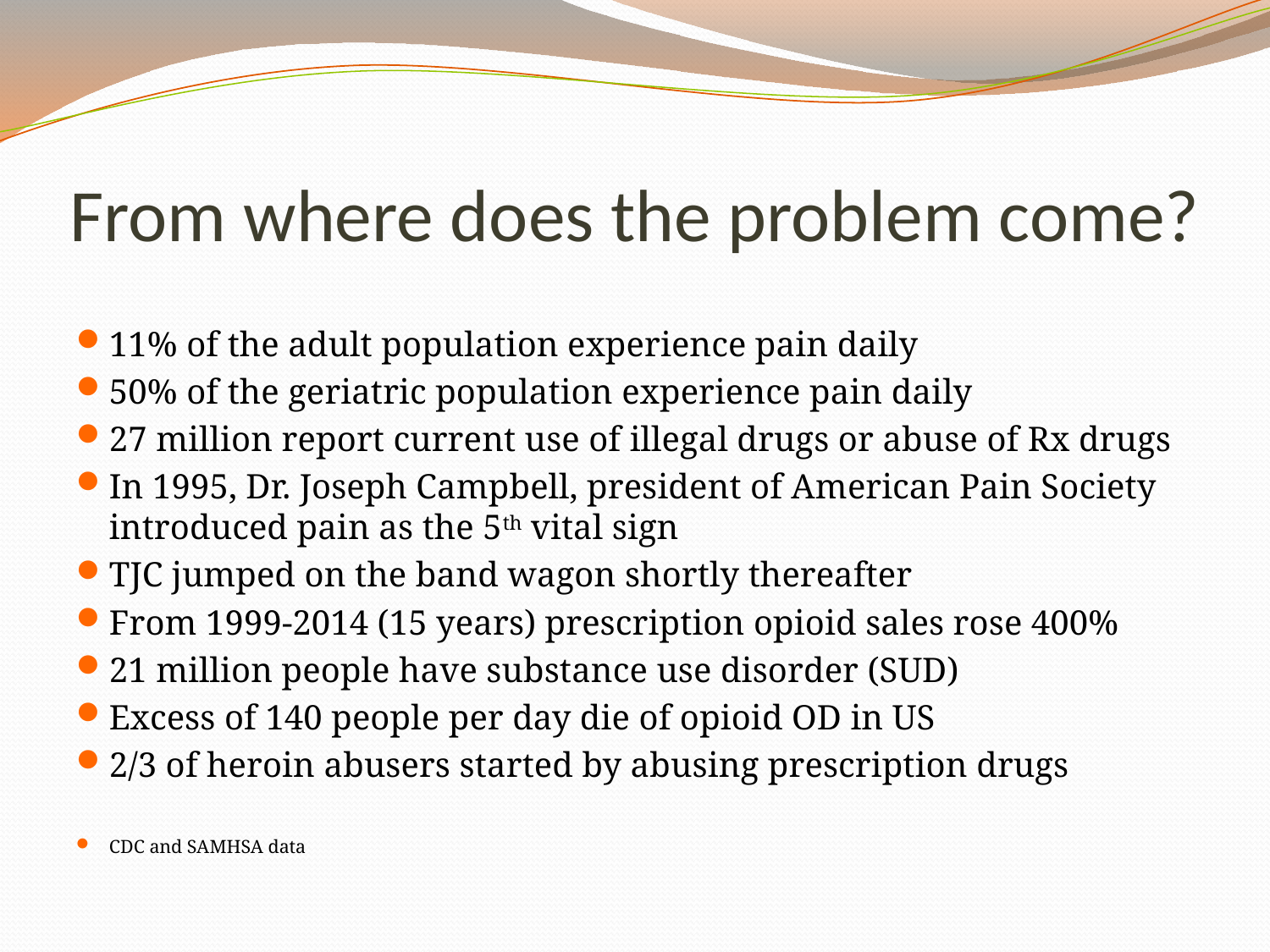

# From where does the problem come?

11% of the adult population experience pain daily
50% of the geriatric population experience pain daily
27 million report current use of illegal drugs or abuse of Rx drugs
In 1995, Dr. Joseph Campbell, president of American Pain Society introduced pain as the 5th vital sign
TJC jumped on the band wagon shortly thereafter
From 1999-2014 (15 years) prescription opioid sales rose 400%
21 million people have substance use disorder (SUD)
Excess of 140 people per day die of opioid OD in US
2/3 of heroin abusers started by abusing prescription drugs

CDC and SAMHSA data